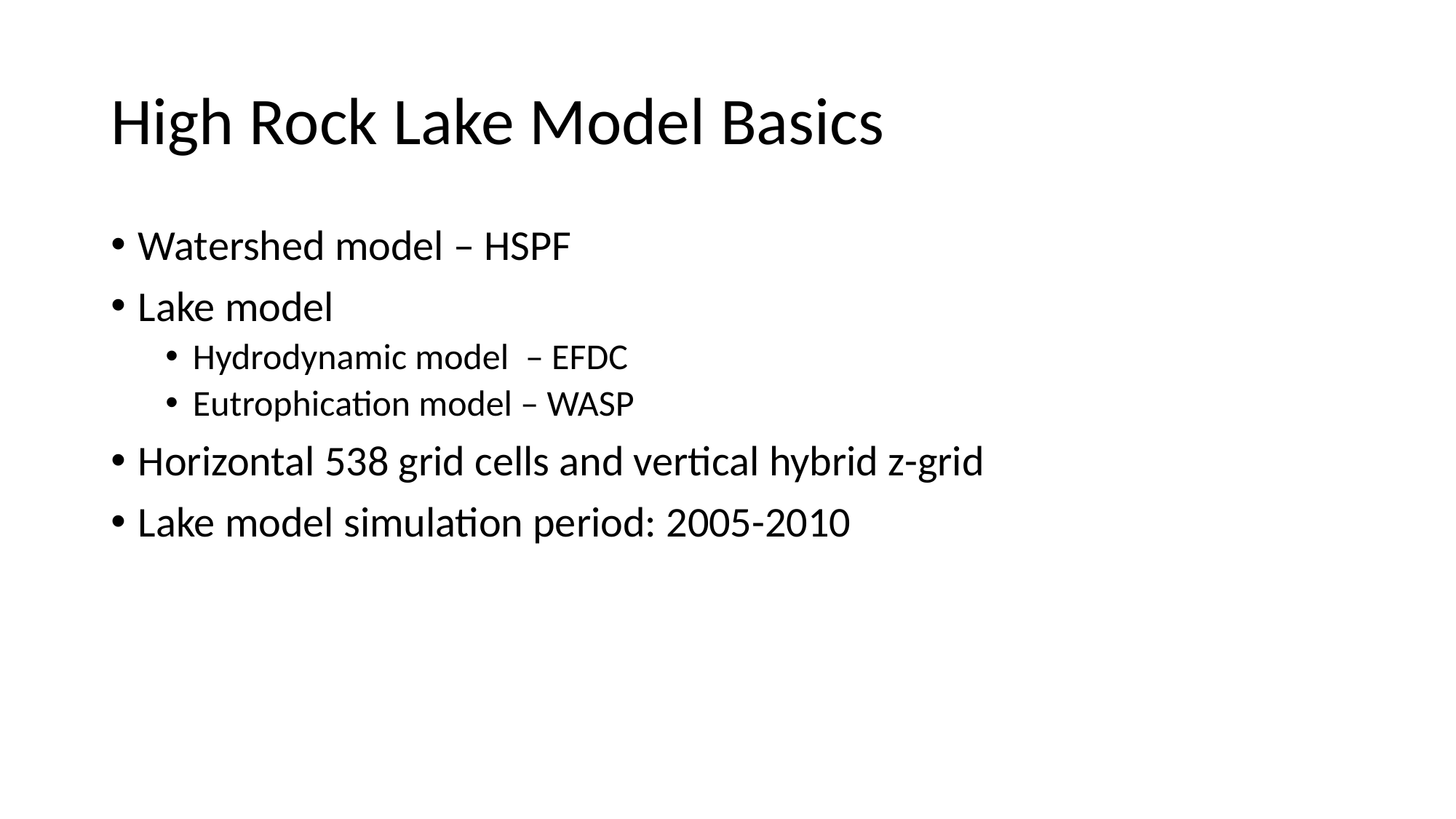

# High Rock Lake Model Basics
Watershed model – HSPF
Lake model
Hydrodynamic model  – EFDC
Eutrophication model – WASP
Horizontal 538 grid cells and vertical hybrid z-grid
Lake model simulation period: 2005-2010